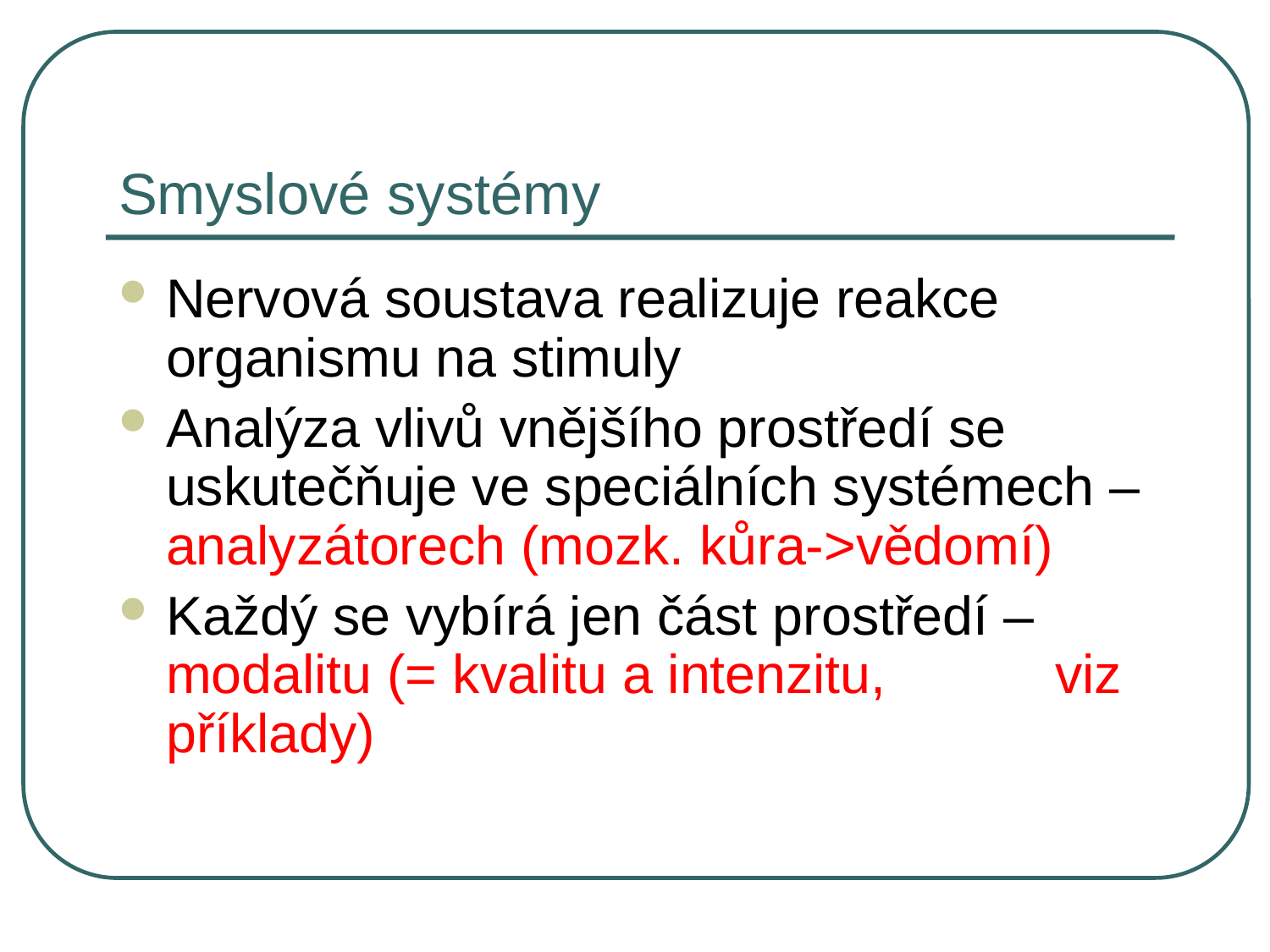

# Smyslové systémy
Nervová soustava realizuje reakce organismu na stimuly
Analýza vlivů vnějšího prostředí se uskutečňuje ve speciálních systémech – analyzátorech (mozk. kůra->vědomí)
Každý se vybírá jen část prostředí – modalitu (= kvalitu a intenzitu, 		viz příklady)